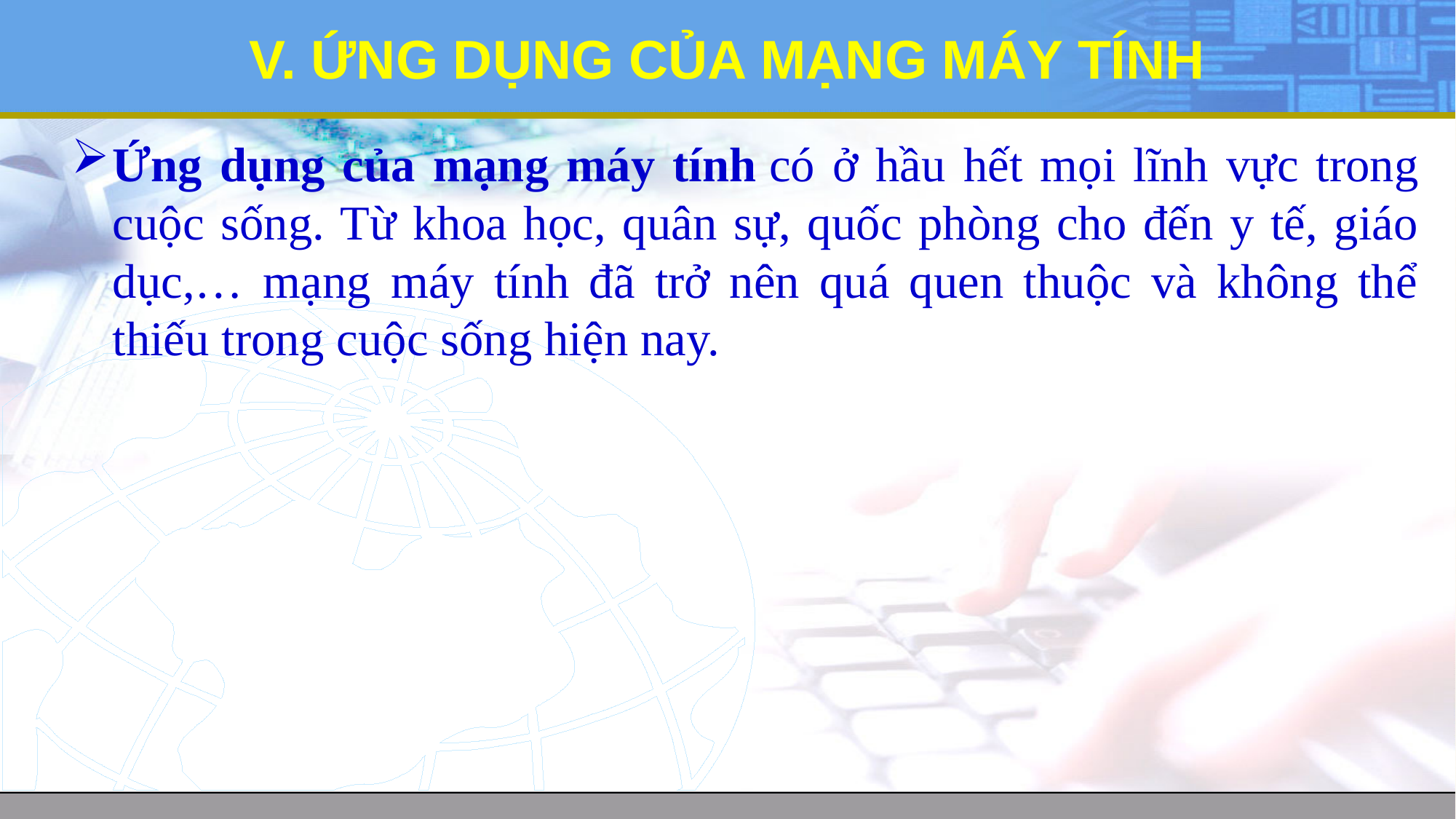

# V. ỨNG DỤNG CỦA MẠNG MÁY TÍNH
Ứng dụng của mạng máy tính có ở hầu hết mọi lĩnh vực trong cuộc sống. Từ khoa học, quân sự, quốc phòng cho đến y tế, giáo dục,… mạng máy tính đã trở nên quá quen thuộc và không thể thiếu trong cuộc sống hiện nay.